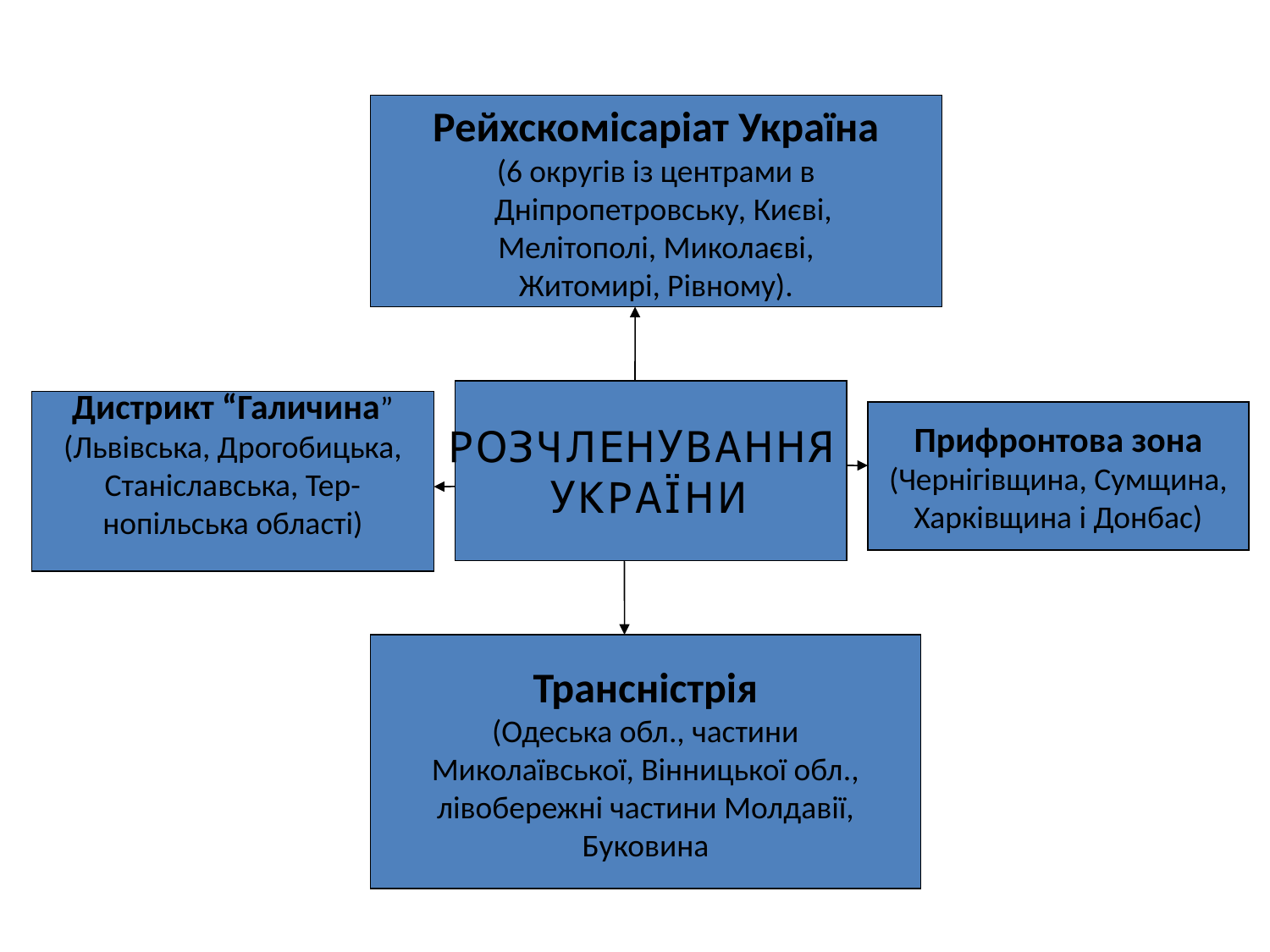

Рейхскомісаріат Україна
(6 округів із центрами в
  Дніпропетровську, Києві,
Мелітополі, Миколаєві,
Житомирі, Рівному).

РОЗЧЛЕНУВАННЯ
УКРАЇНИ
Дистрикт “Галичина”
(Львівська, Дрогобицька,
Станіславська, Тер-
нопільська області)

Прифронтова зона
(Чернігівщина, Сумщина,
Харківщина і Донбас)

Трансністрія
(Одеська обл., частини
Миколаївської, Вінницької обл.,
лівобережні частини Молдавії,
Буковина